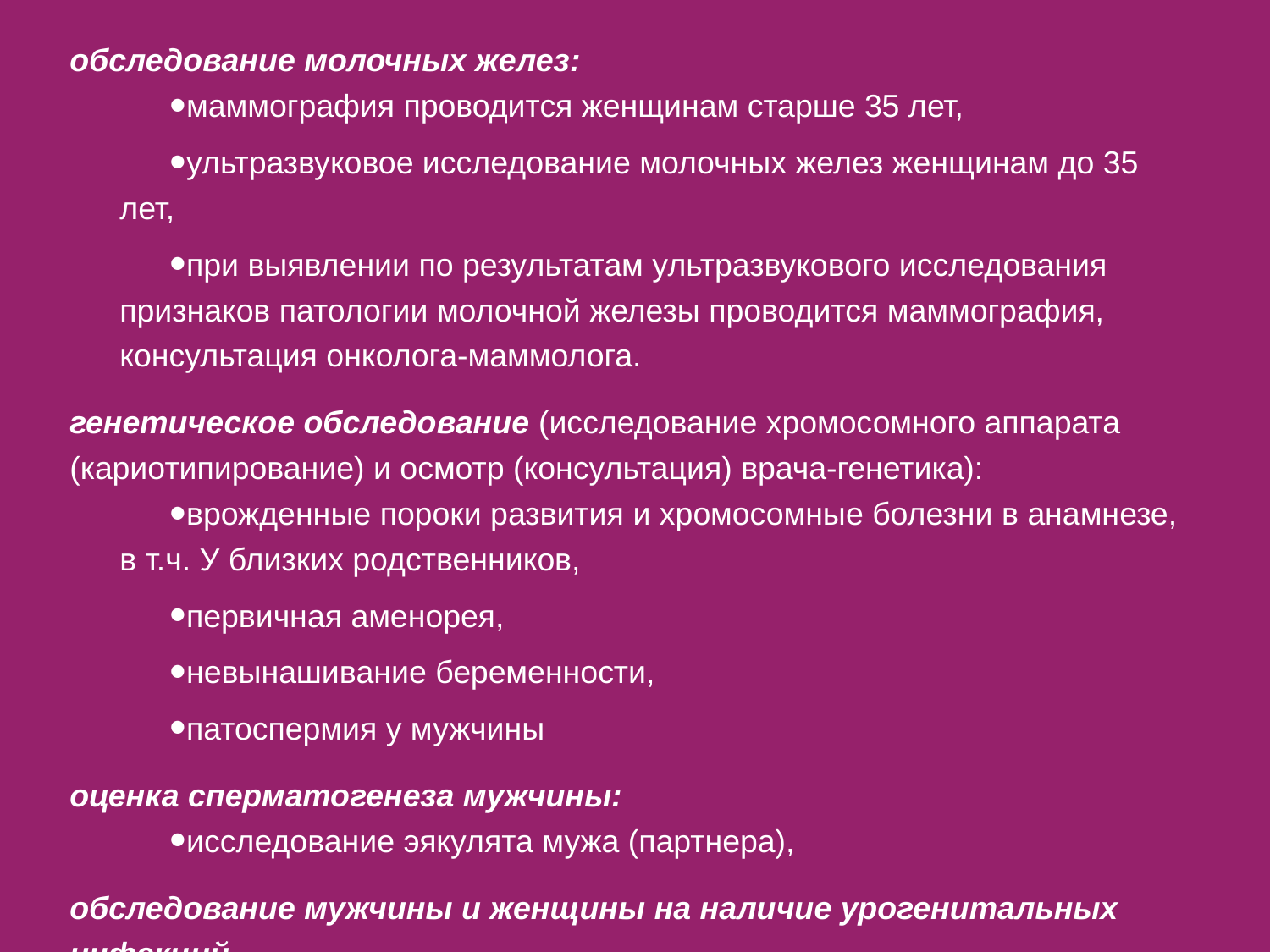

обследование молочных желез:
маммография проводится женщинам старше 35 лет,
ультразвуковое исследование молочных желез женщинам до 35 лет,
при выявлении по результатам ультразвукового исследования признаков патологии молочной железы проводится маммография, консультация онколога-маммолога.
генетическое обследование (исследование хромосомного аппарата (кариотипирование) и осмотр (консультация) врача-генетика):
врожденные пороки развития и хромосомные болезни в анамнезе, в т.ч. У близких родственников,
первичная аменорея,
невынашивание беременности,
патоспермия у мужчины
оценка сперматогенеза мужчины:
исследование эякулята мужа (партнера),
обследование мужчины и женщины на наличие урогенитальных инфекций.